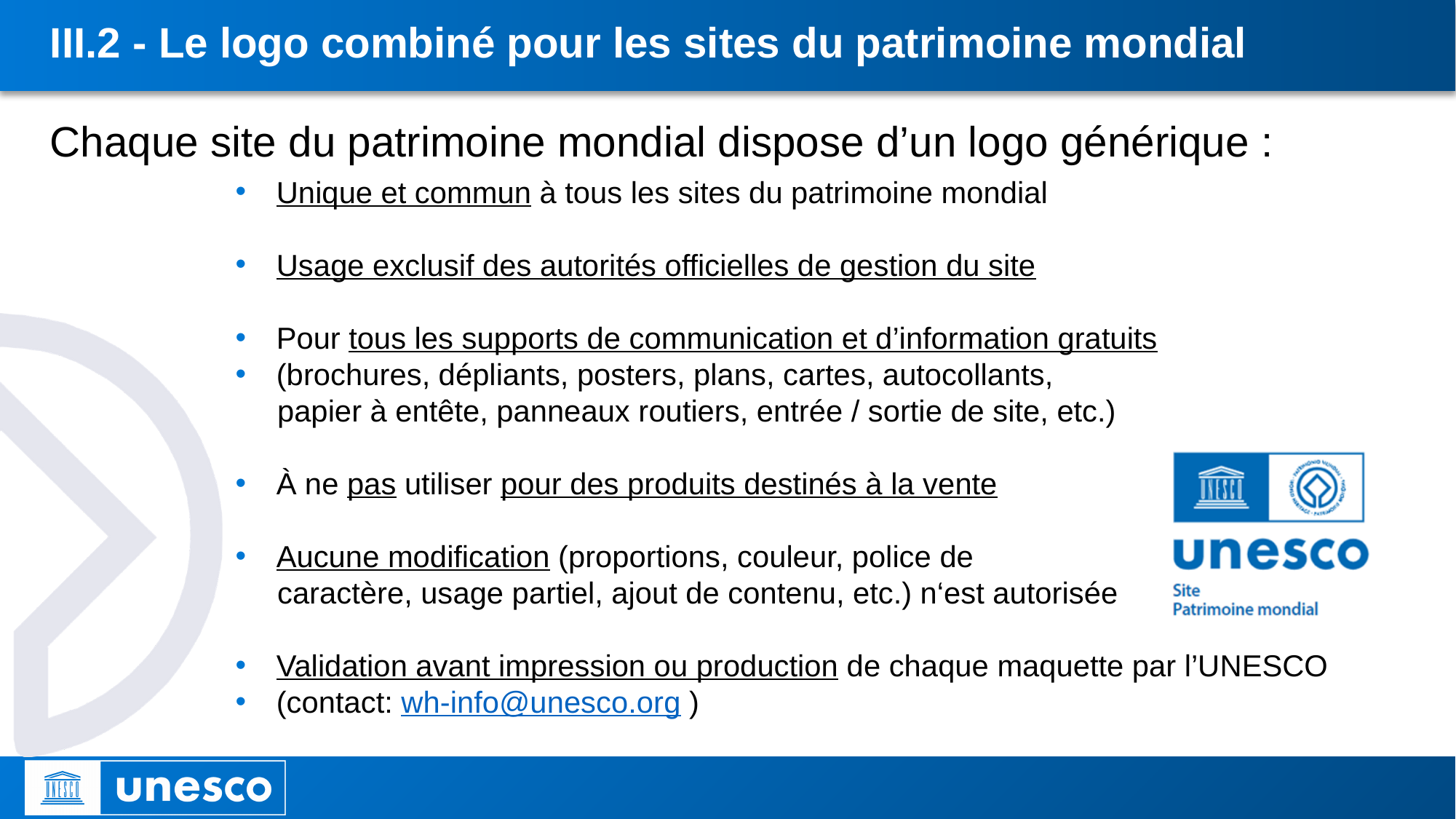

# III.2 - Le logo combiné pour les sites du patrimoine mondial
Chaque site du patrimoine mondial dispose d’un logo générique :
Unique et commun à tous les sites du patrimoine mondial

Usage exclusif des autorités officielles de gestion du site

Pour tous les supports de communication et d’information gratuits
(brochures, dépliants, posters, plans, cartes, autocollants,
     papier à entête, panneaux routiers, entrée / sortie de site, etc.)

À ne pas utiliser pour des produits destinés à la vente

Aucune modification (proportions, couleur, police de
     caractère, usage partiel, ajout de contenu, etc.) n‘est autorisée

Validation avant impression ou production de chaque maquette par l’UNESCO
(contact: wh-info@unesco.org )